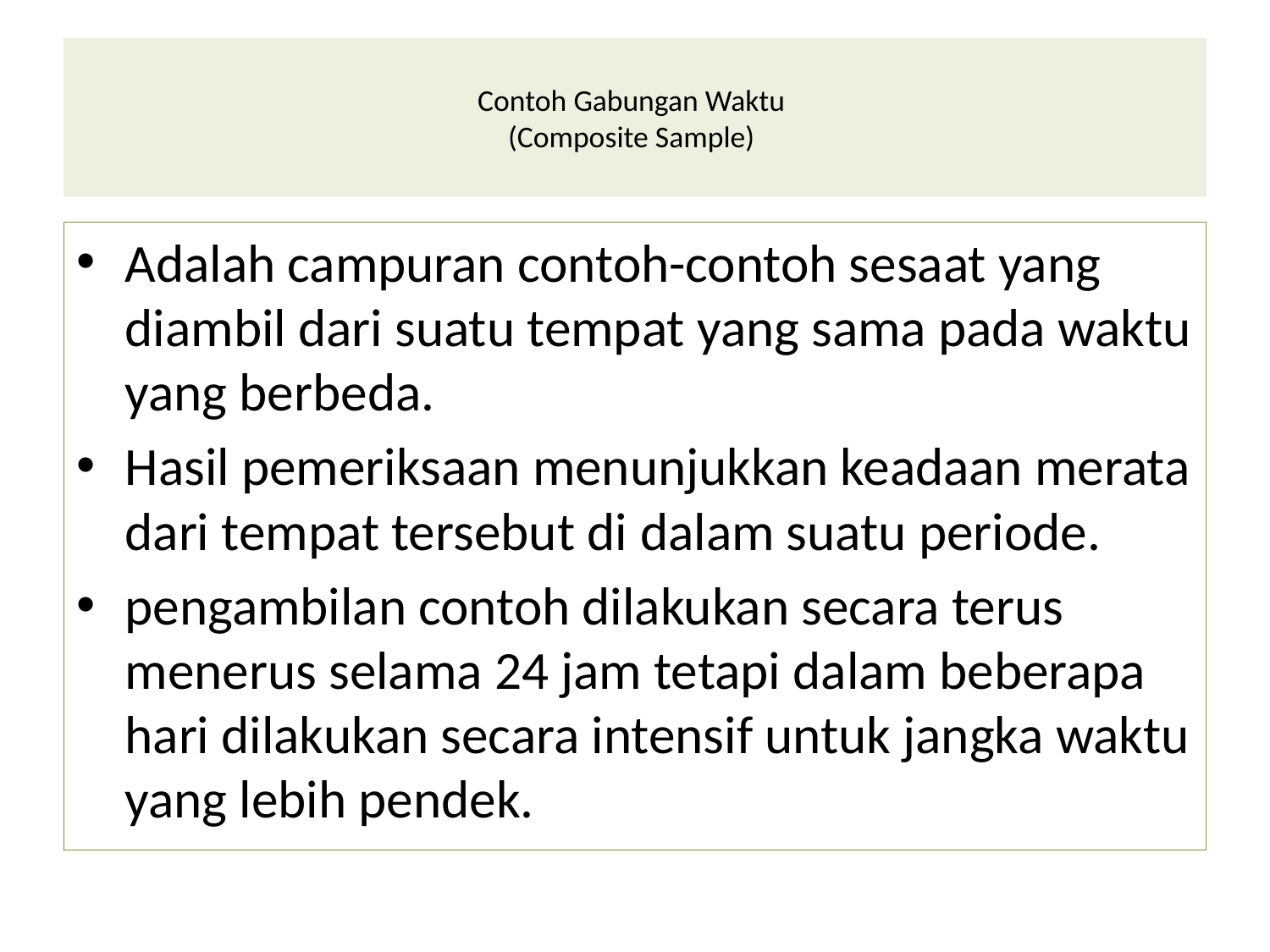

# Contoh Gabungan Waktu (Composite Sample)
Adalah campuran contoh-contoh sesaat yang diambil dari suatu tempat yang sama pada waktu yang berbeda.
Hasil pemeriksaan menunjukkan keadaan merata dari tempat tersebut di dalam suatu periode.
pengambilan contoh dilakukan secara terus menerus selama 24 jam tetapi dalam beberapa hari dilakukan secara intensif untuk jangka waktu yang lebih pendek.